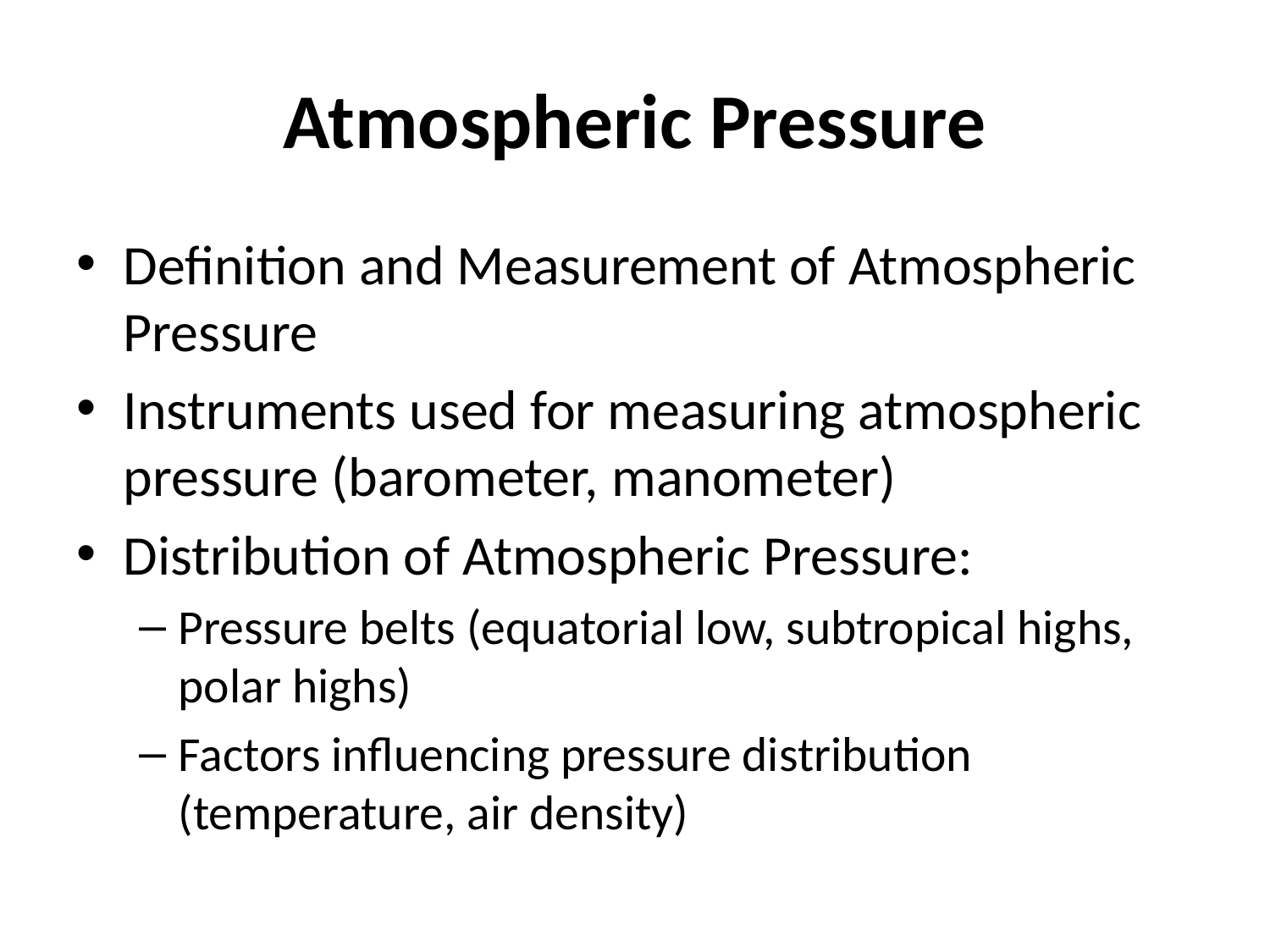

# Atmospheric Pressure
Definition and Measurement of Atmospheric Pressure
Instruments used for measuring atmospheric pressure (barometer, manometer)
Distribution of Atmospheric Pressure:
Pressure belts (equatorial low, subtropical highs, polar highs)
Factors influencing pressure distribution (temperature, air density)